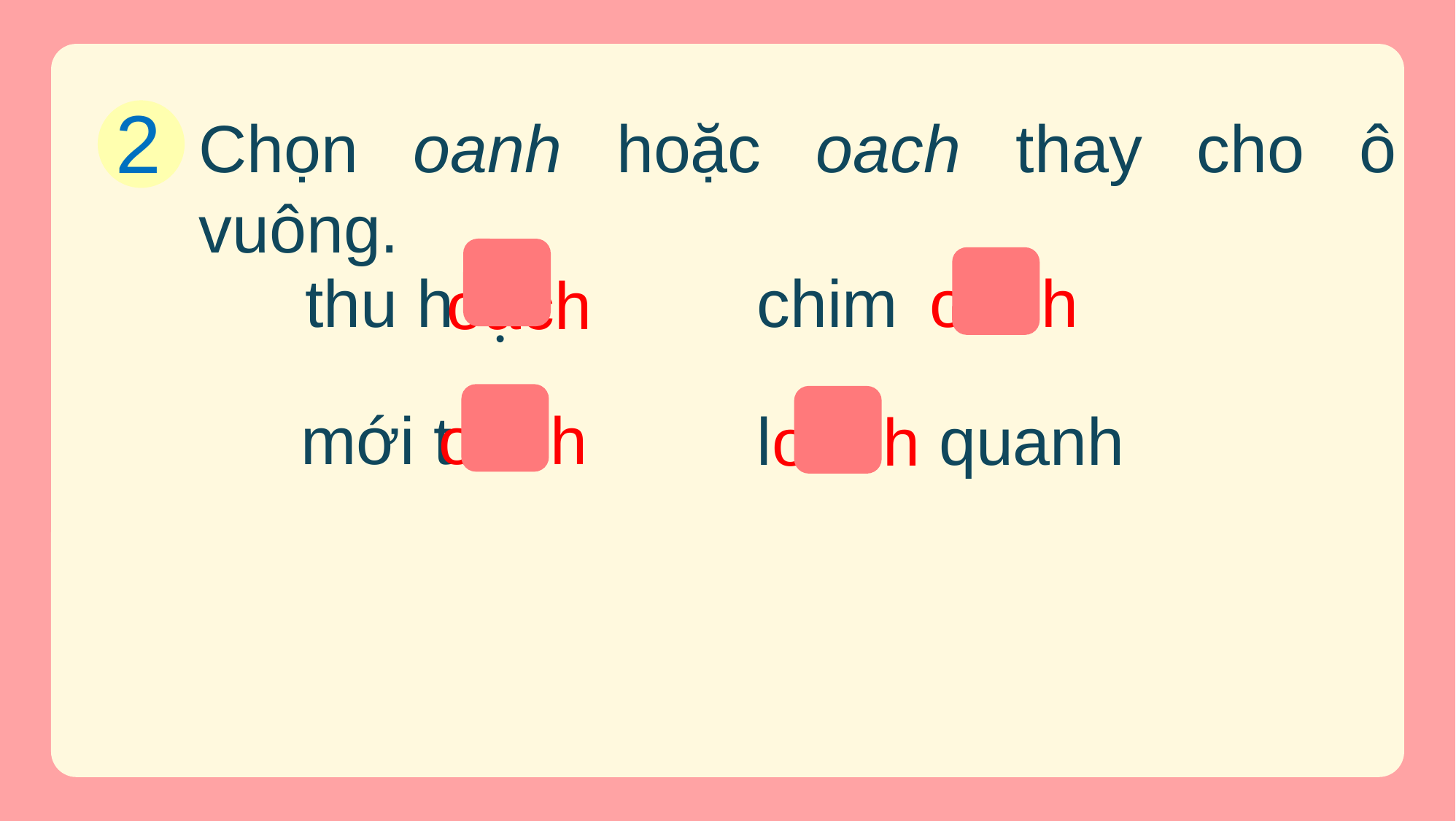

2
Chọn oanh hoặc oach thay cho ô vuông.

oanh
thu h
chim
oach
.

oanh
mới toanh
loanh quanh
oanh